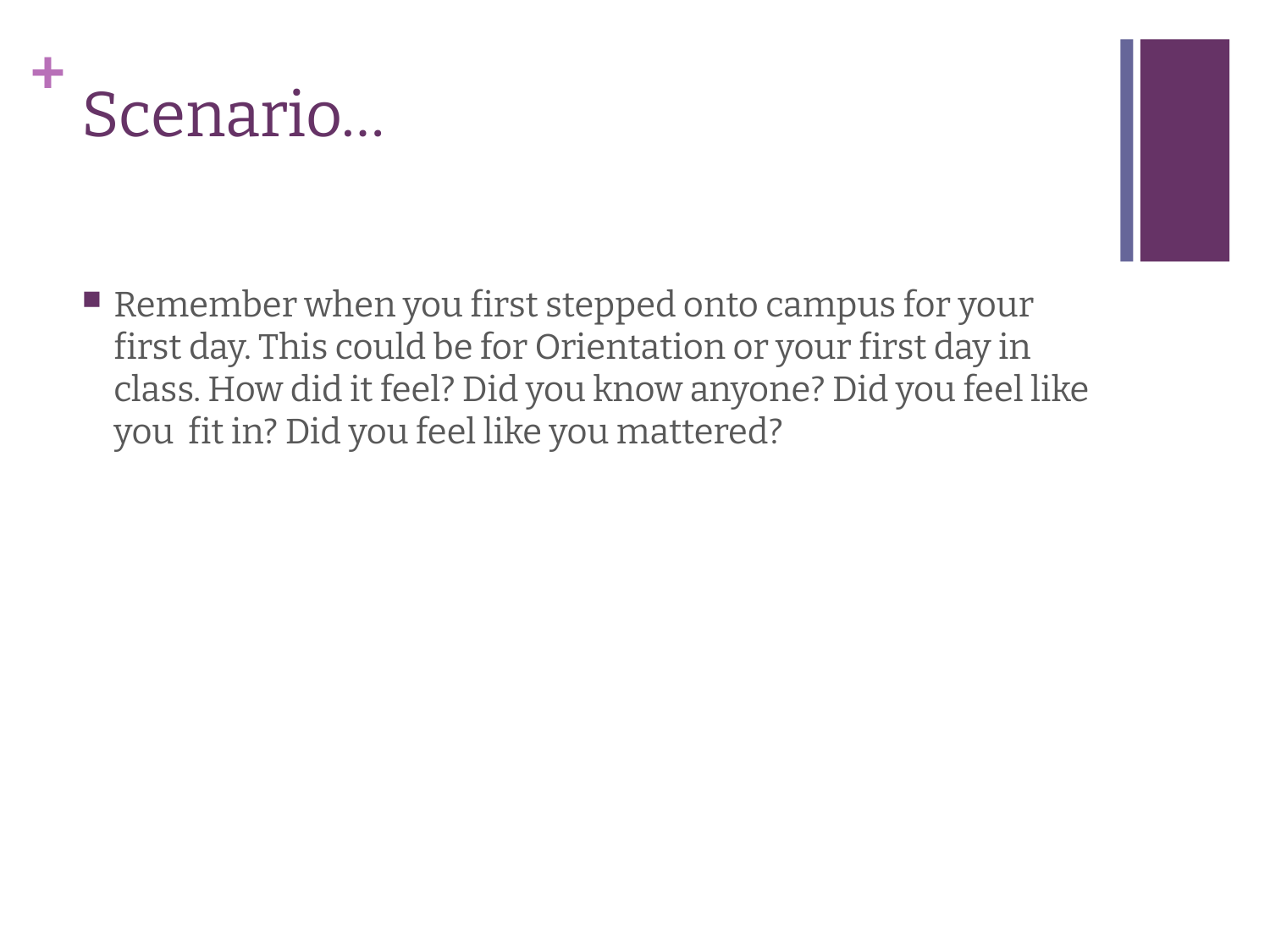

# Scenario…
Remember when you first stepped onto campus for your first day. This could be for Orientation or your first day in class. How did it feel? Did you know anyone? Did you feel like you  fit in? Did you feel like you mattered?